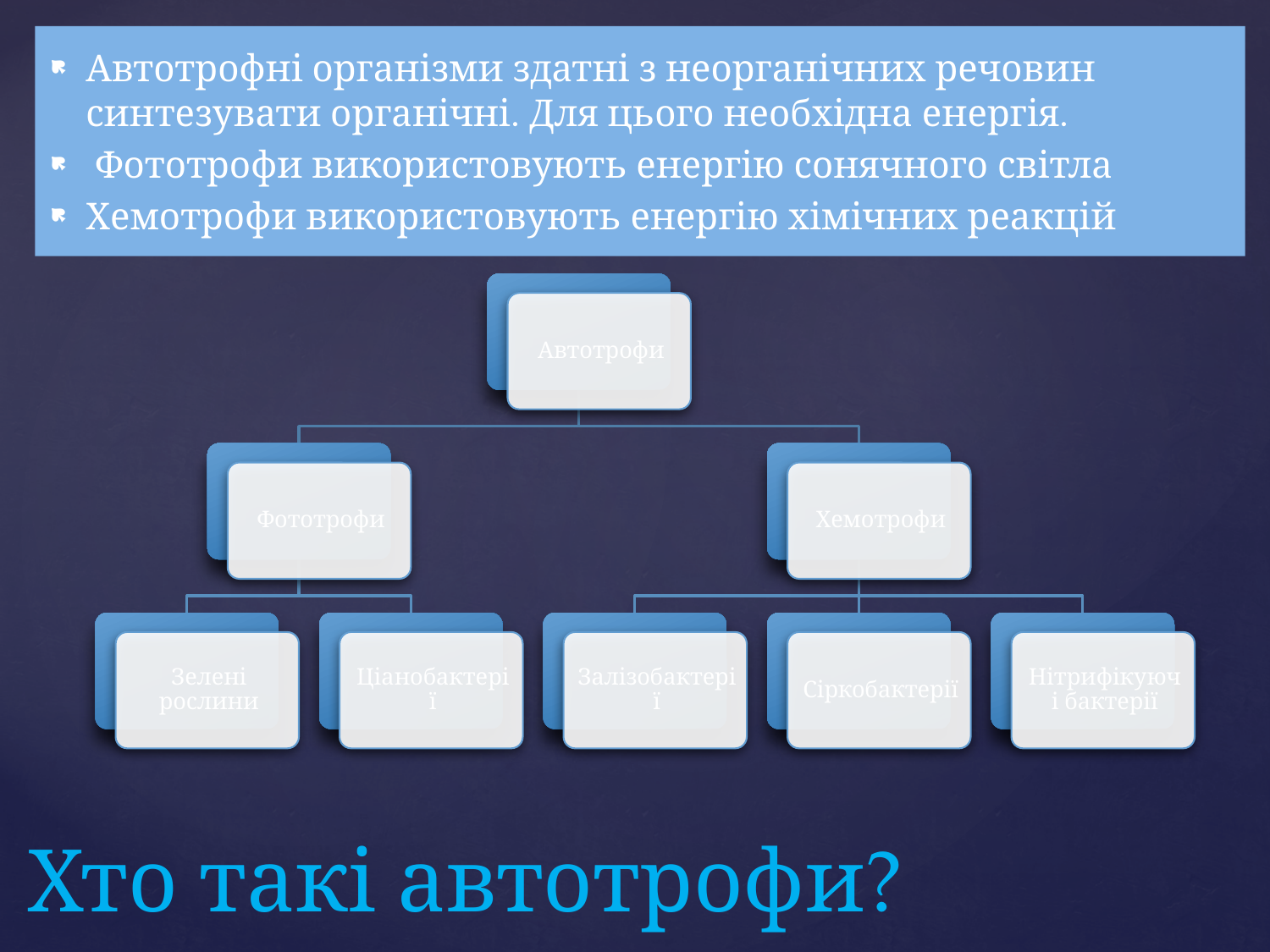

Автотрофні організми здатні з неорганічних речовин синтезувати органічні. Для цього необхідна енергія.
 Фототрофи використовують енергію сонячного світла
Хемотрофи використовують енергію хімічних реакцій
Автотрофи
Фототрофи
Зелені рослини
Ціанобактерії
Хемотрофи
Залізобактерії
Сіркобактерії
Нітрифікуючі бактерії
# Хто такі автотрофи?